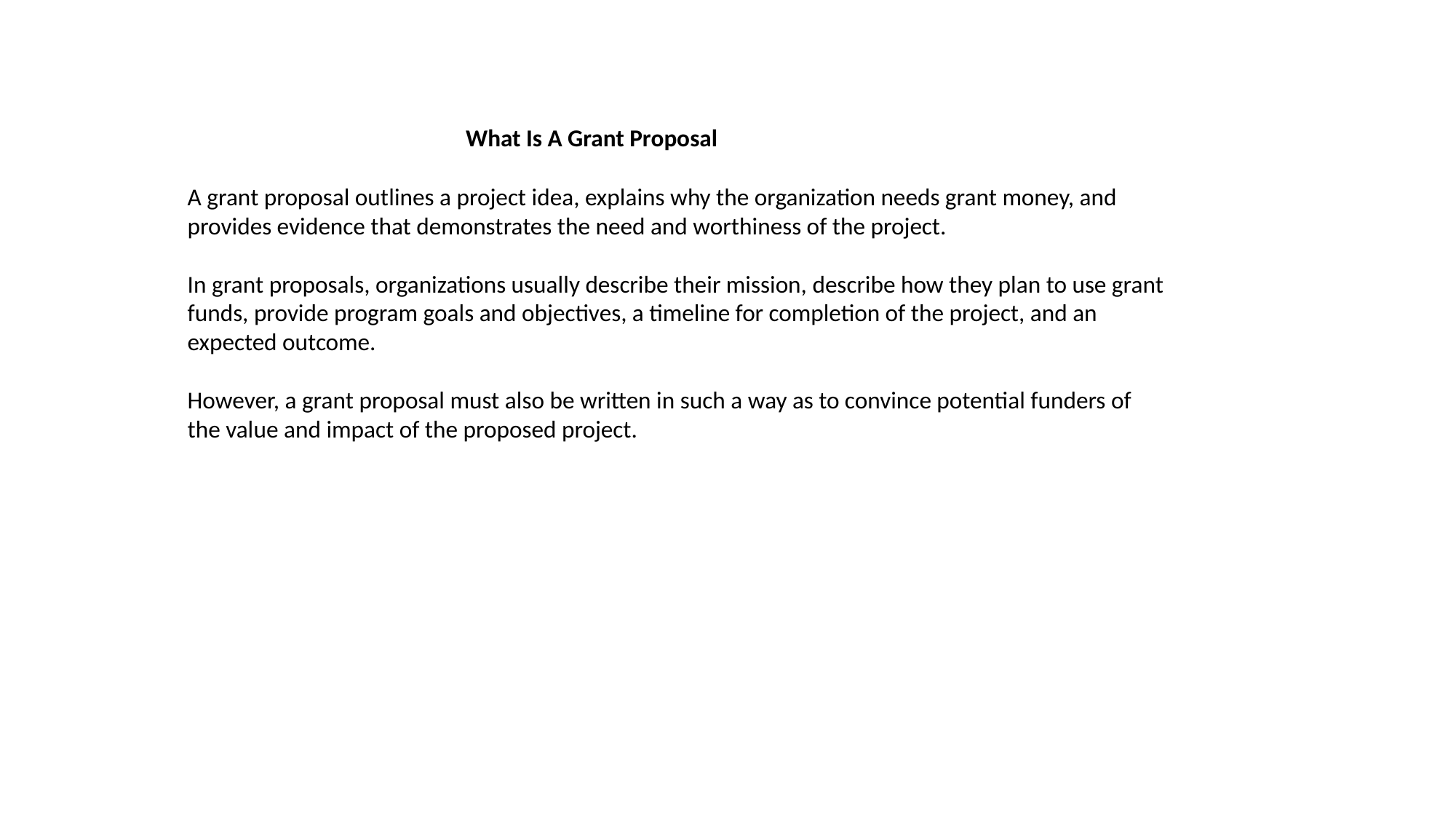

What Is A Grant Proposal

A grant proposal outlines a project idea, explains why the organization needs grant money, and provides evidence that demonstrates the need and worthiness of the project.

In grant proposals, organizations usually describe their mission, describe how they plan to use grant funds, provide program goals and objectives, a timeline for completion of the project, and an expected outcome.

However, a grant proposal must also be written in such a way as to convince potential funders of the value and impact of the proposed project.